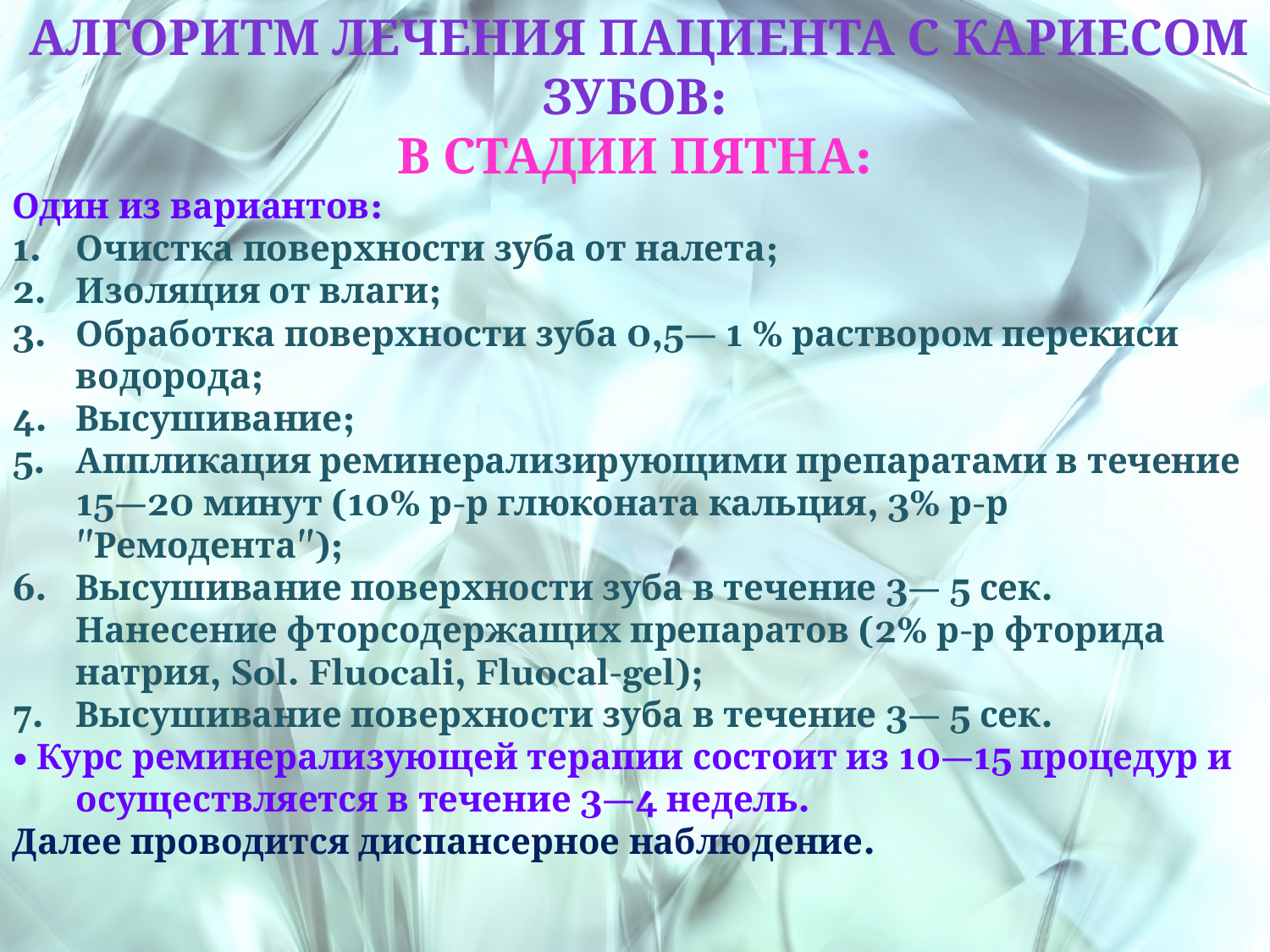

Алгоритм лечения пациента с кариесом зубов:
В стадии пятна:
Один из вариантов:
Очистка поверхности зуба от налета;
Изоляция от влаги;
Обработка поверхности зуба 0,5— 1 % раствором перекиси водорода;
Высушивание;
Аппликация реминерализирующими препаратами в течение 15—20 минут (10% р-р глюконата кальция, 3% р-р "Ремодента");
Высушивание поверхности зуба в течение 3— 5 сек.
Нанесение фторсодержащих препаратов (2% р-р фторида натрия, Sol. Fluocali, Fluocal-gel);
Высушивание поверхности зуба в течение 3— 5 сек.
• Курс реминерализующей терапии состоит из 10—15 процедур и
осуществляется в течение 3—4 недель.
Далее проводится диспансерное наблюдение.